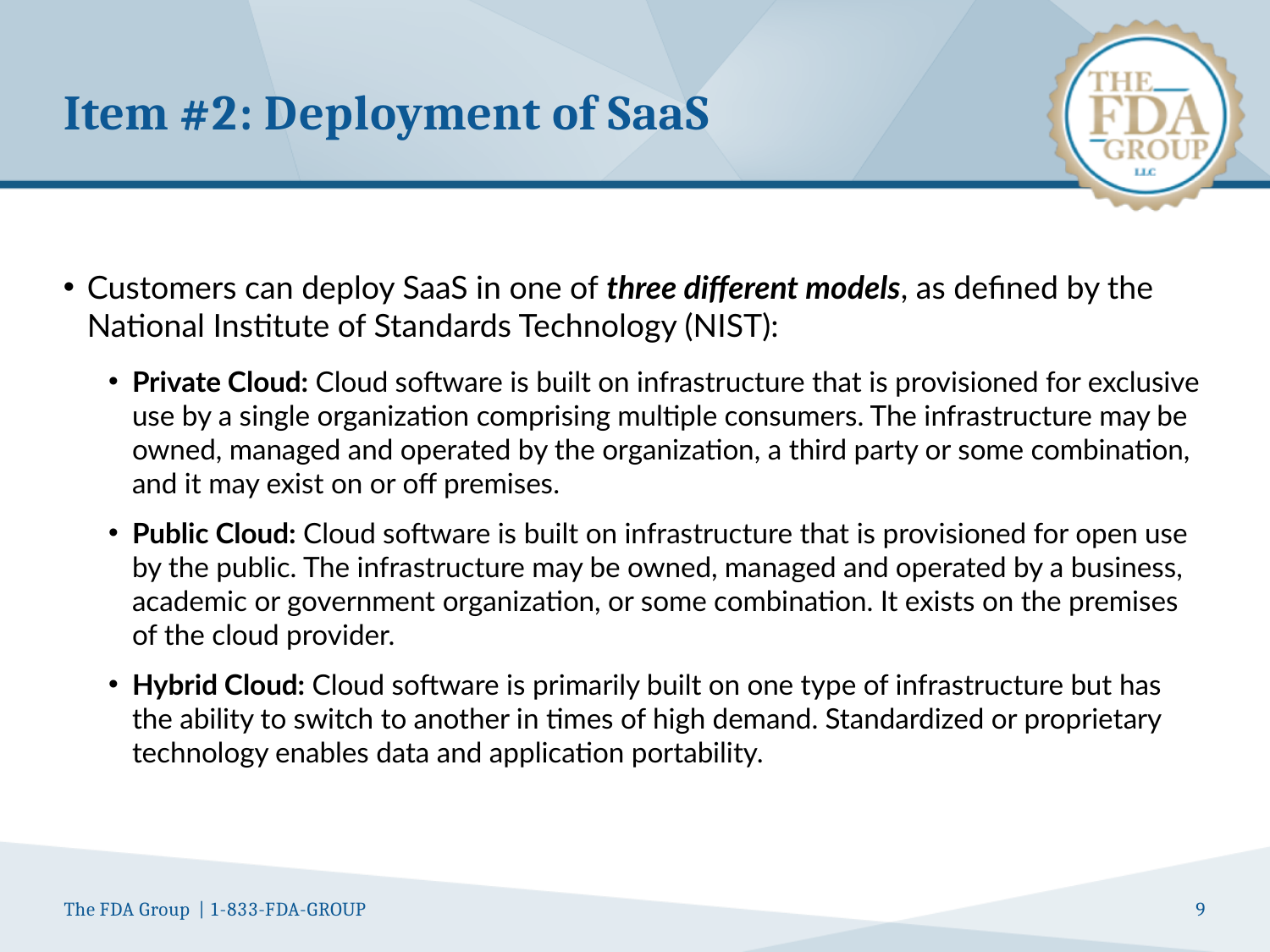

# Item #2: Deployment of SaaS
Customers can deploy SaaS in one of three different models, as defined by the National Institute of Standards Technology (NIST):
Private Cloud: Cloud software is built on infrastructure that is provisioned for exclusive use by a single organization comprising multiple consumers. The infrastructure may be owned, managed and operated by the organization, a third party or some combination, and it may exist on or off premises.
Public Cloud: Cloud software is built on infrastructure that is provisioned for open use by the public. The infrastructure may be owned, managed and operated by a business, academic or government organization, or some combination. It exists on the premises of the cloud provider.
Hybrid Cloud: Cloud software is primarily built on one type of infrastructure but has the ability to switch to another in times of high demand. Standardized or proprietary technology enables data and application portability.

9